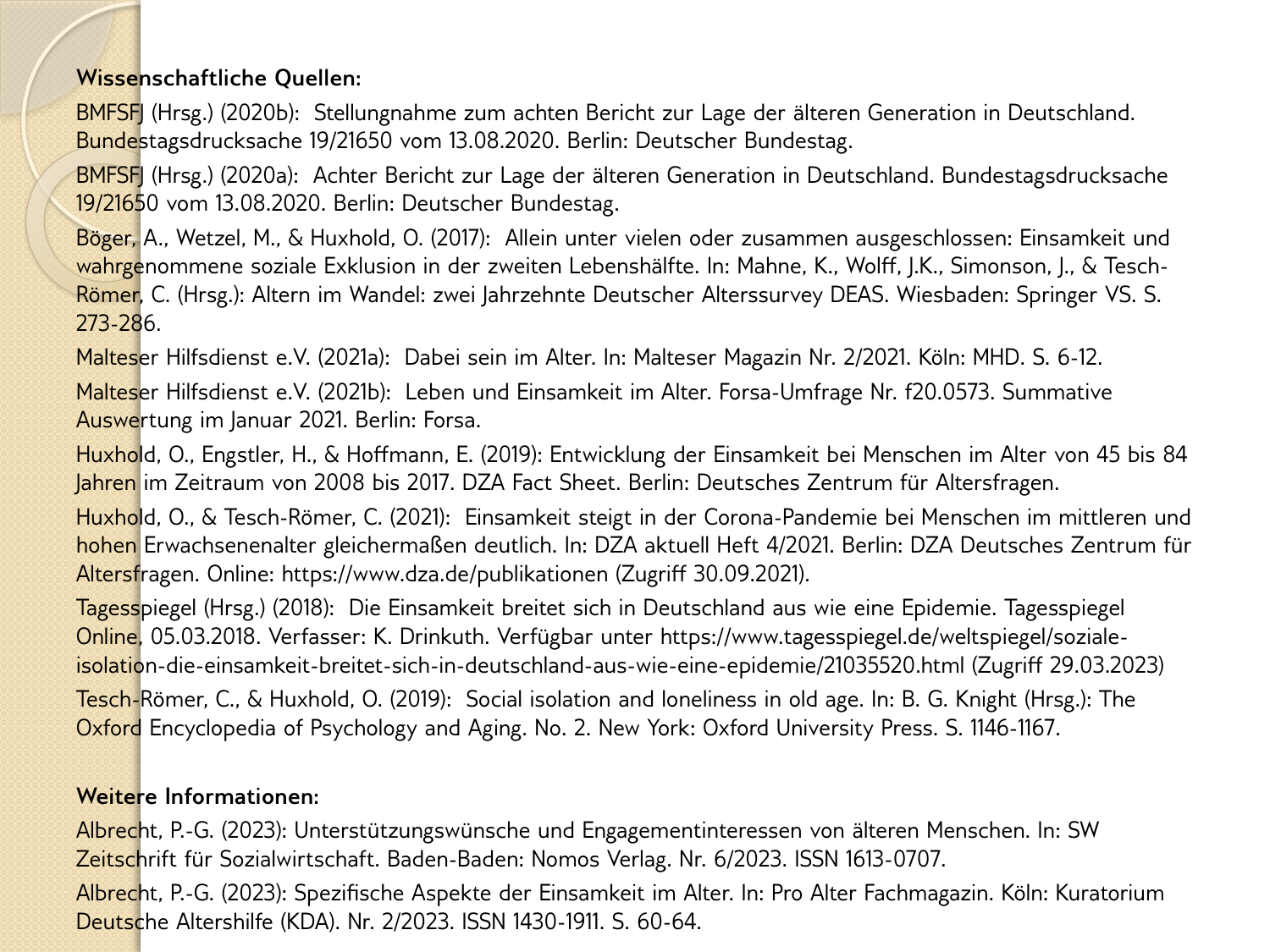

Wissenschaftliche Quellen:
BMFSFJ (Hrsg.) (2020b):  Stellungnahme zum achten Bericht zur Lage der älteren Generation in Deutschland. Bundestagsdrucksache 19/21650 vom 13.08.2020. Berlin: Deutscher Bundestag.
BMFSFJ (Hrsg.) (2020a):  Achter Bericht zur Lage der älteren Generation in Deutschland. Bundestagsdrucksache 19/21650 vom 13.08.2020. Berlin: Deutscher Bundestag.
Böger, A., Wetzel, M., & Huxhold, O. (2017):  Allein unter vielen oder zusammen ausgeschlossen: Einsamkeit und wahrgenommene soziale Exklusion in der zweiten Lebenshälfte. In: Mahne, K., Wolff, J.K., Simonson, J., & Tesch-Römer, C. (Hrsg.): Altern im Wandel: zwei Jahrzehnte Deutscher Alterssurvey DEAS. Wiesbaden: Springer VS. S. 273-286.
Malteser Hilfsdienst e.V. (2021a):  Dabei sein im Alter. In: Malteser Magazin Nr. 2/2021. Köln: MHD. S. 6-12.
Malteser Hilfsdienst e.V. (2021b):  Leben und Einsamkeit im Alter. Forsa-Umfrage Nr. f20.0573. Summative Auswertung im Januar 2021. Berlin: Forsa.
Huxhold, O., Engstler, H., & Hoffmann, E. (2019): Entwicklung der Einsamkeit bei Menschen im Alter von 45 bis 84 Jahren im Zeitraum von 2008 bis 2017. DZA Fact Sheet. Berlin: Deutsches Zentrum für Altersfragen.
Huxhold, O., & Tesch-Römer, C. (2021):  Einsamkeit steigt in der Corona-Pandemie bei Menschen im mittleren und hohen Erwachsenenalter gleichermaßen deutlich. In: DZA aktuell Heft 4/2021. Berlin: DZA Deutsches Zentrum für Altersfragen. Online: https://www.dza.de/publikationen (Zugriff 30.09.2021).
Tagesspiegel (Hrsg.) (2018):  Die Einsamkeit breitet sich in Deutschland aus wie eine Epidemie. Tagesspiegel Online, 05.03.2018. Verfasser: K. Drinkuth. Verfügbar unter https://www.tagesspiegel.de/weltspiegel/soziale-isolation-die-einsamkeit-breitet-sich-in-deutschland-aus-wie-eine-epidemie/21035520.html (Zugriff 29.03.2023)
Tesch-Römer, C., & Huxhold, O. (2019):  Social isolation and loneliness in old age. In: B. G. Knight (Hrsg.): The Oxford Encyclopedia of Psychology and Aging. No. 2. New York: Oxford University Press. S. 1146-1167.

Weitere Informationen:
Albrecht, P.-G. (2023): Unterstützungswünsche und Engagementinteressen von älteren Menschen. In: SW Zeitschrift für Sozialwirtschaft. Baden-Baden: Nomos Verlag. Nr. 6/2023. ISSN 1613-0707.
Albrecht, P.-G. (2023): Spezifische Aspekte der Einsamkeit im Alter. In: Pro Alter Fachmagazin. Köln: Kuratorium Deutsche Altershilfe (KDA). Nr. 2/2023. ISSN 1430-1911. S. 60-64.